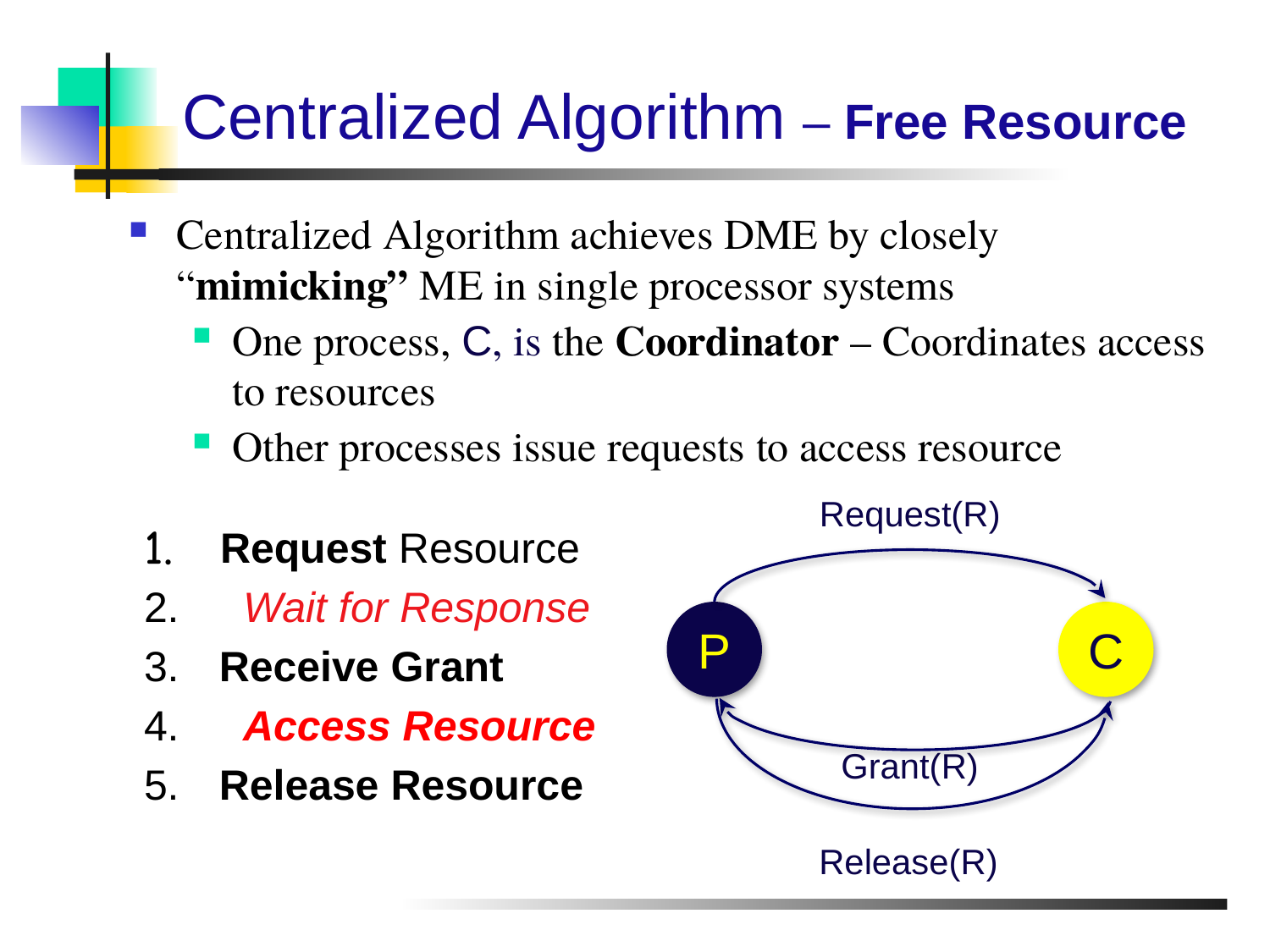

# Centralized Algorithm
 – Free Resource
Centralized Algorithm achieves DME by closely “mimicking” ME in single processor systems
One process, C, is the Coordinator – Coordinates access to resources
Other processes issue requests to access resource

Request(R)
 Request Resource
   Wait for Response
 Receive Grant
   Access Resource
 Release Resource

P
C

Grant(R)
Release(R)